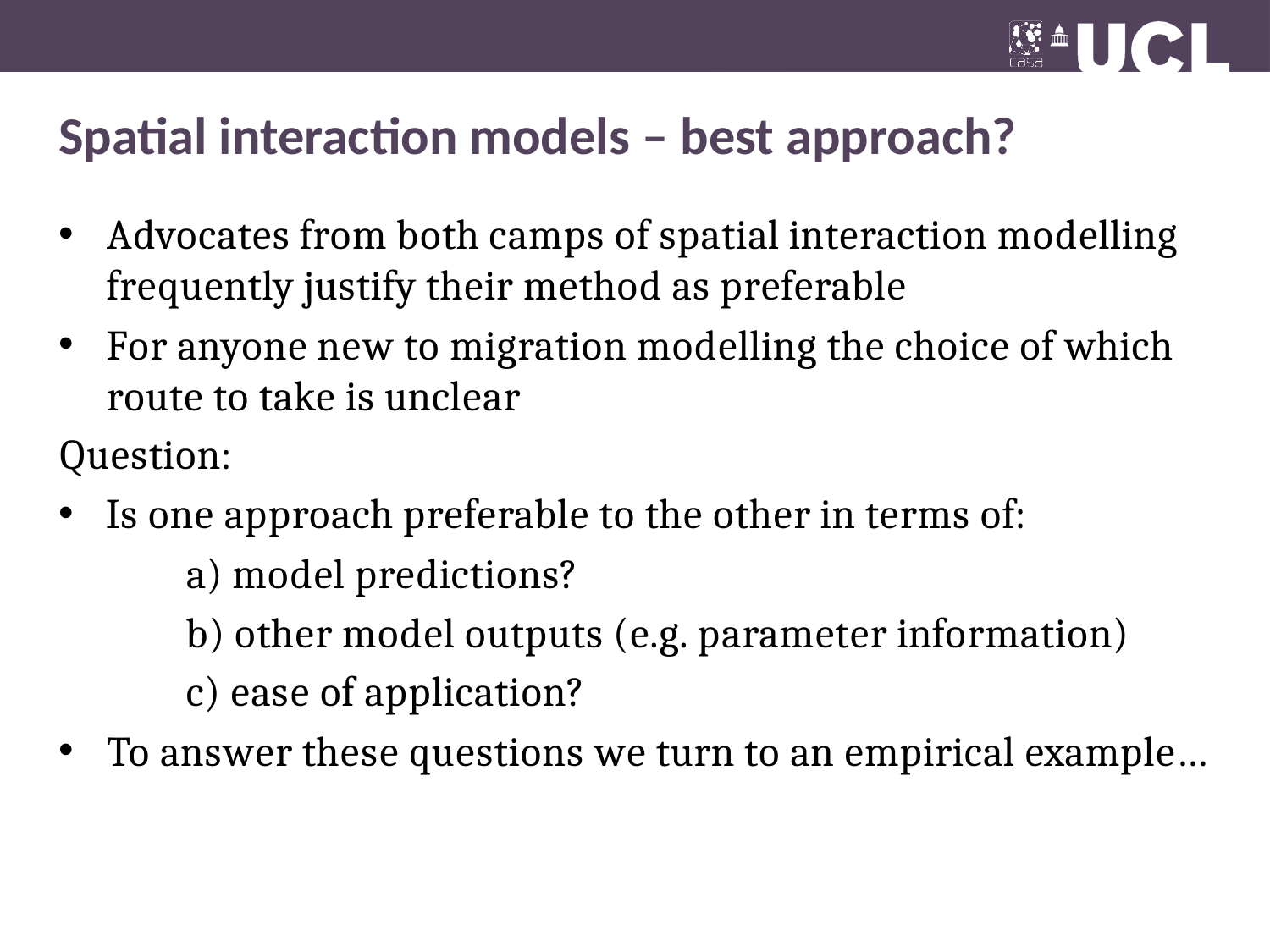

# Spatial interaction models – best approach?
Advocates from both camps of spatial interaction modelling frequently justify their method as preferable
For anyone new to migration modelling the choice of which route to take is unclear
Question:
Is one approach preferable to the other in terms of:
	a) model predictions?
	b) other model outputs (e.g. parameter information)
	c) ease of application?
To answer these questions we turn to an empirical example…